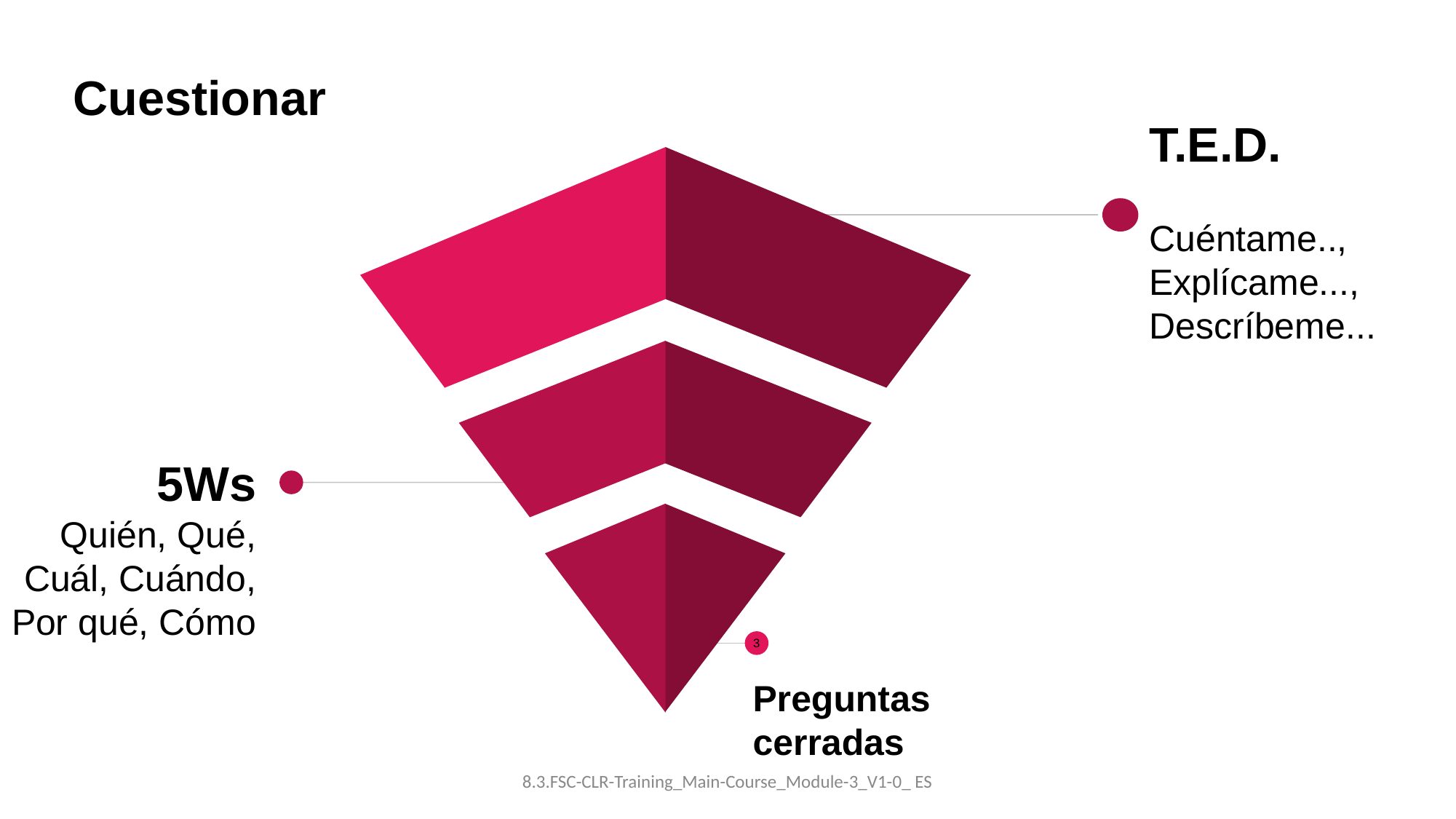

Cuestionar
T.E.D.

Cuéntame..,
Explícame..., Descríbeme...

5Ws
Quién, Qué, Cuál, Cuándo, Por qué, Cómo

3

Preguntas cerradas

8.3.FSC-CLR-Training_Main-Course_Module-3_V1-0_ ES